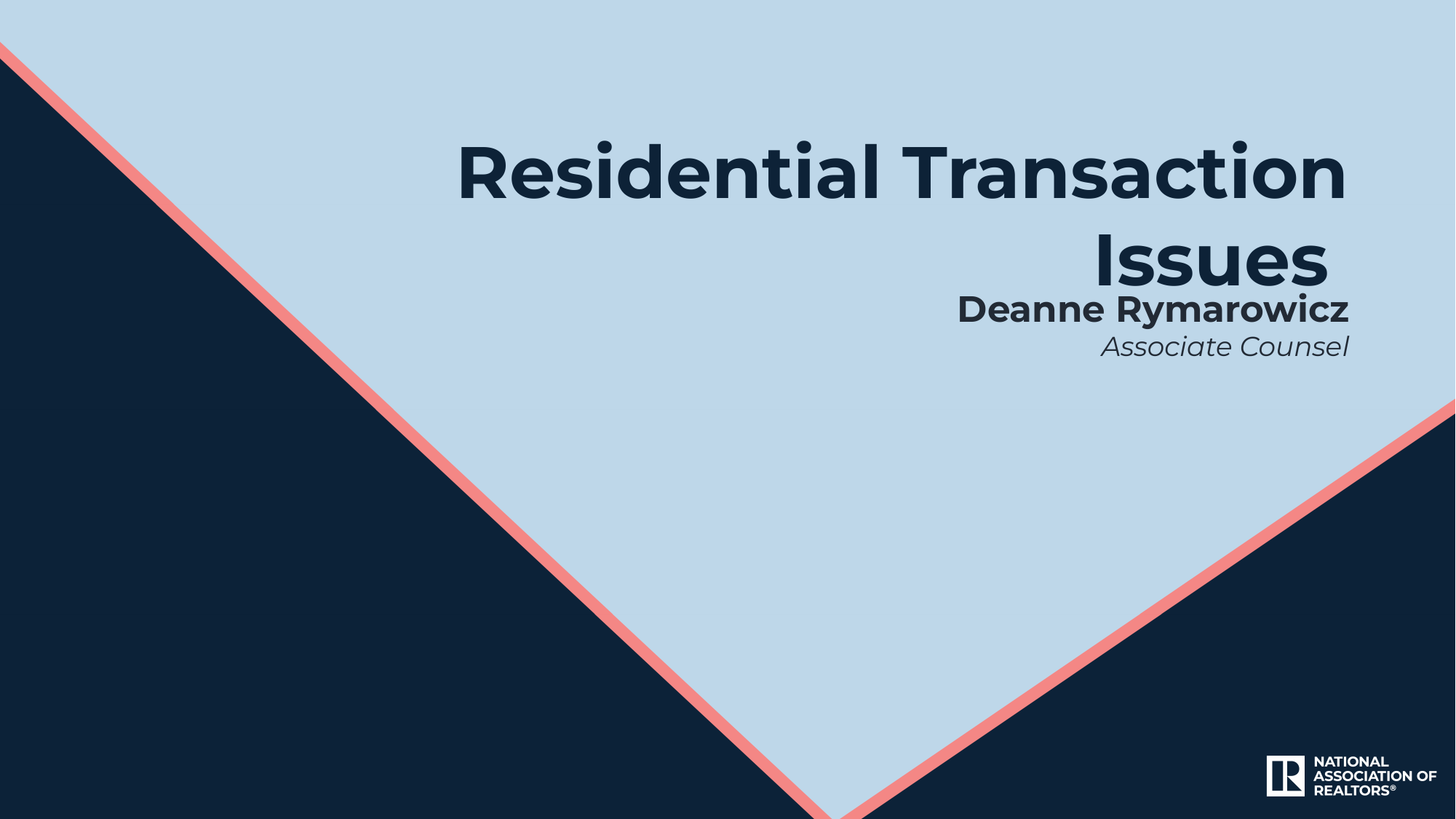

Residential Transaction Issues
Deanne Rymarowicz
Associate Counsel